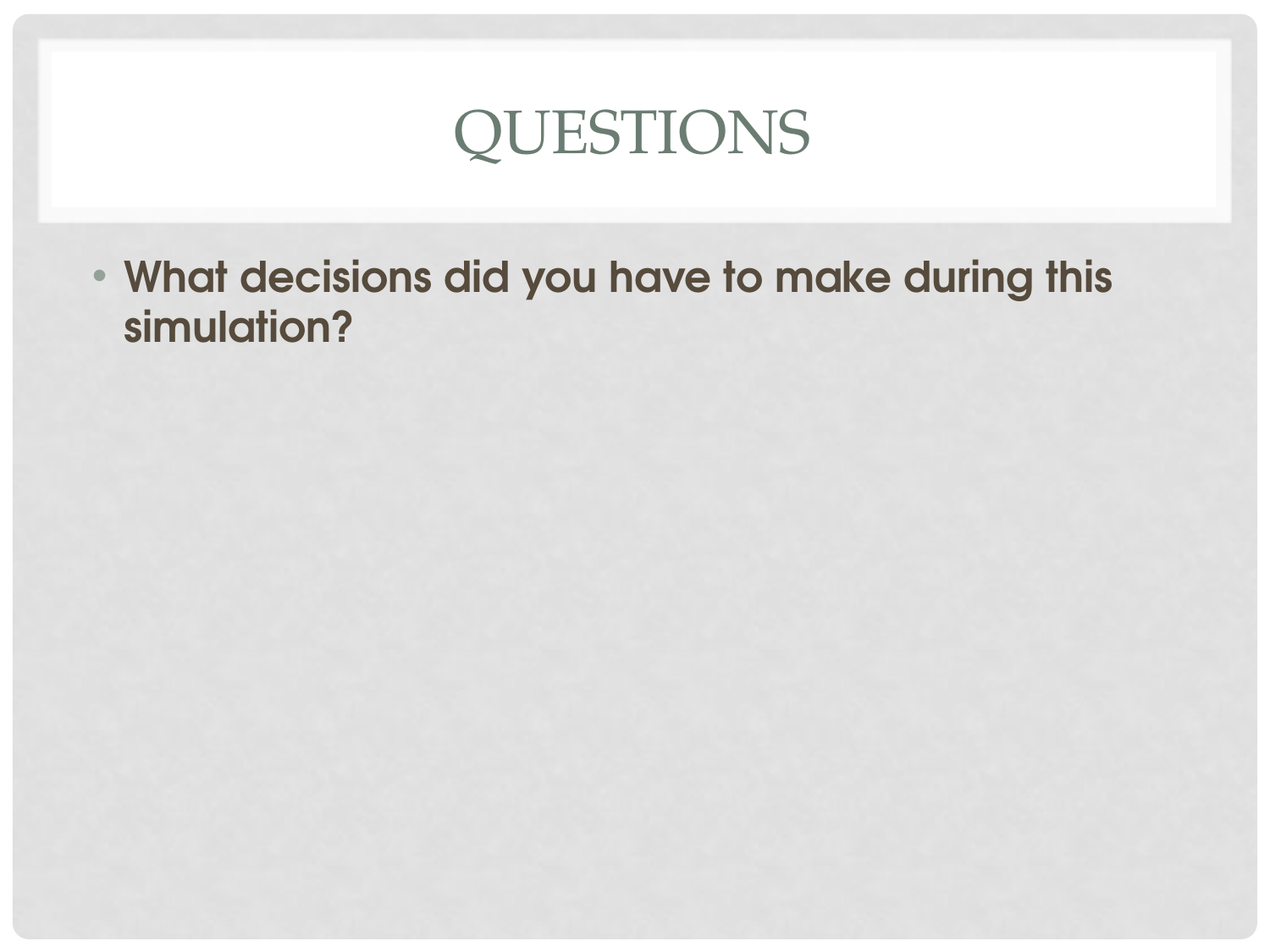

# questions
What decisions did you have to make during this simulation?